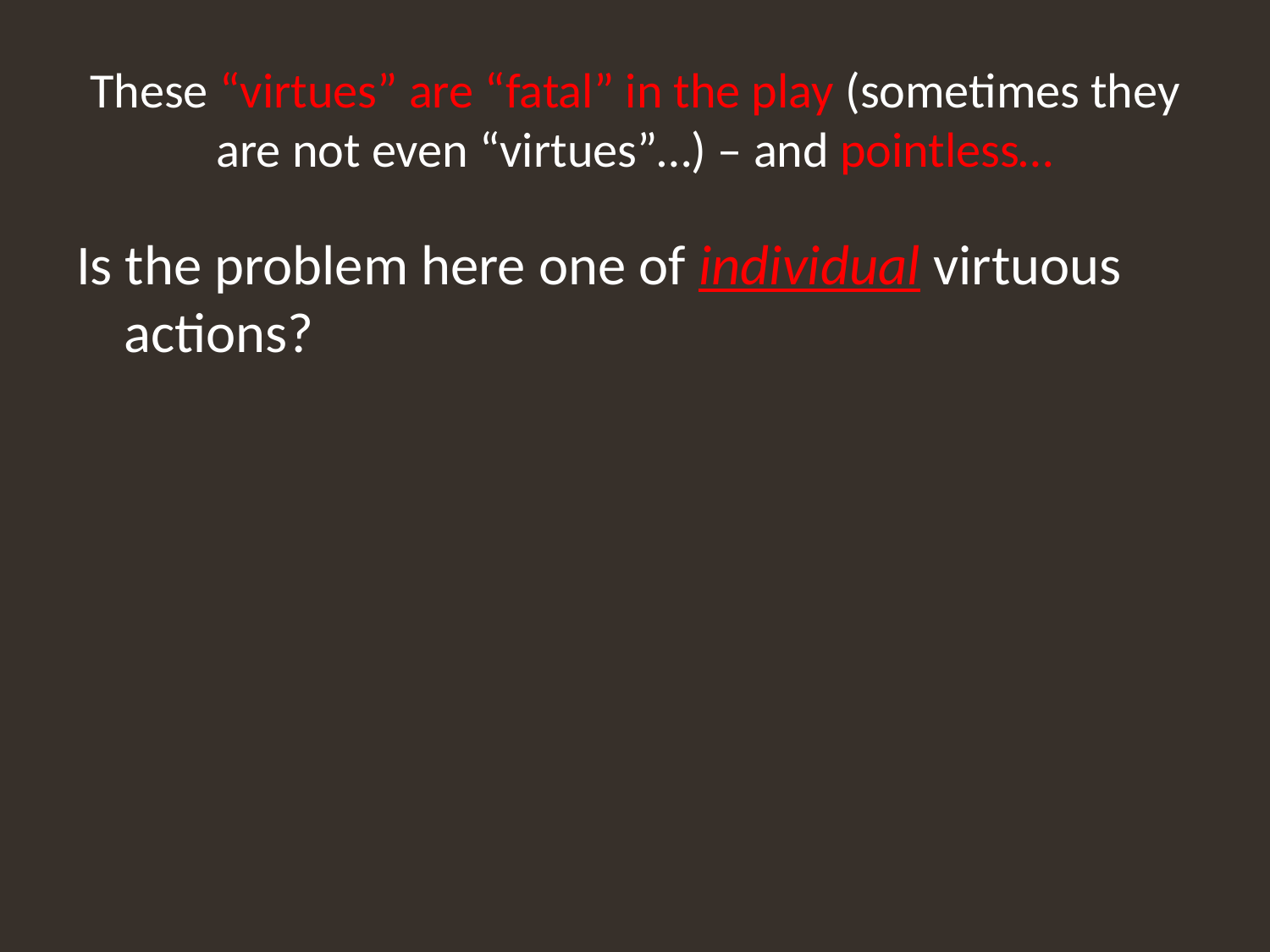

# These “virtues” are “fatal” in the play (sometimes they are not even “virtues”…) – and pointless…
Is the problem here one of individual virtuous actions?